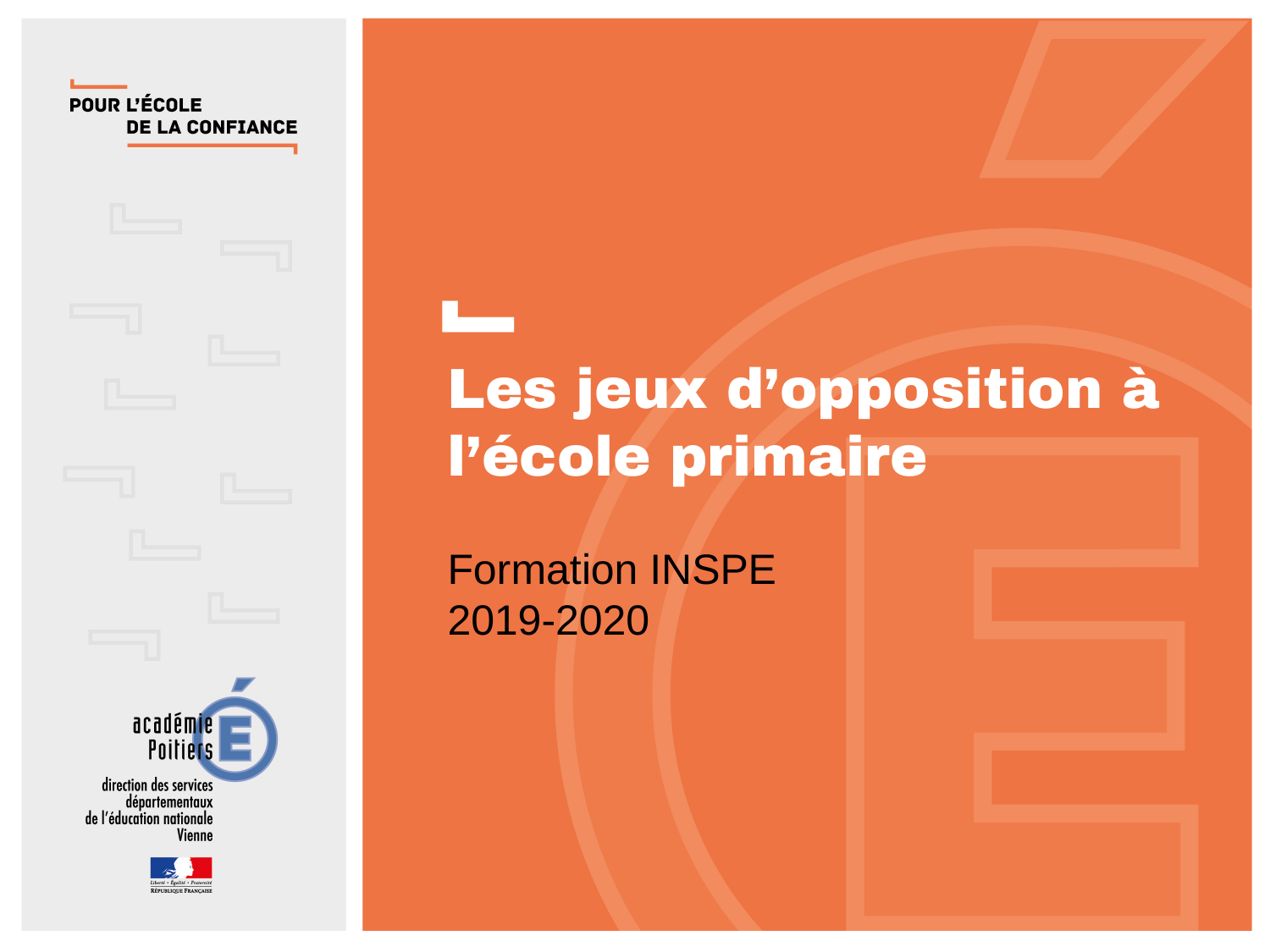

Les jeux d’opposition à l’école primaire
Formation INSPE
2019-2020